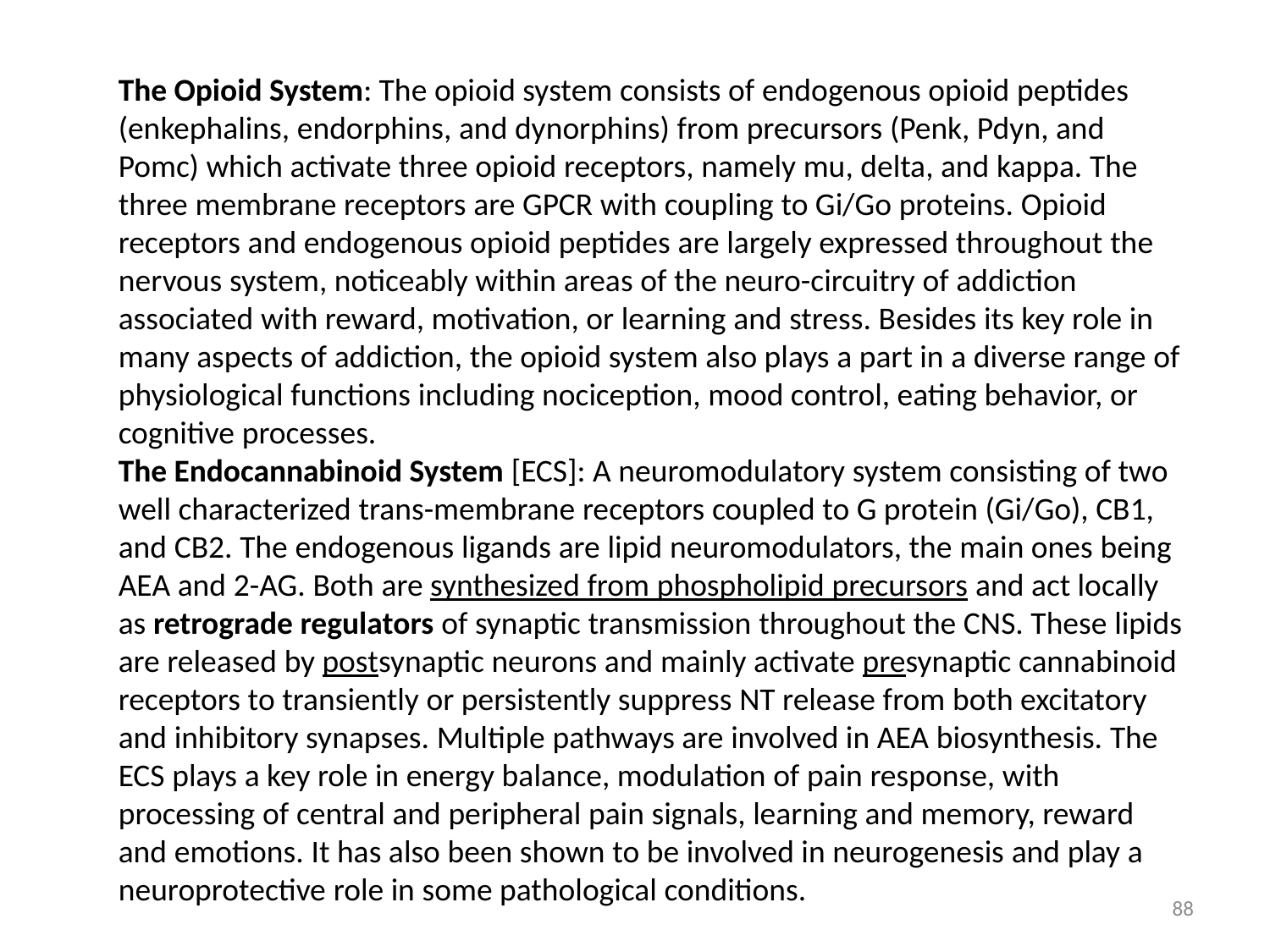

The Opioid System: The opioid system consists of endogenous opioid peptides (enkephalins, endorphins, and dynorphins) from precursors (Penk, Pdyn, and Pomc) which activate three opioid receptors, namely mu, delta, and kappa. The three membrane receptors are GPCR with coupling to Gi/Go proteins. Opioid receptors and endogenous opioid peptides are largely expressed throughout the nervous system, noticeably within areas of the neuro-circuitry of addiction associated with reward, motivation, or learning and stress. Besides its key role in many aspects of addiction, the opioid system also plays a part in a diverse range of physiological functions including nociception, mood control, eating behavior, or cognitive processes.
The Endocannabinoid System [ECS]: A neuromodulatory system consisting of two well characterized trans-membrane receptors coupled to G protein (Gi/Go), CB1, and CB2. The endogenous ligands are lipid neuromodulators, the main ones being AEA and 2-AG. Both are synthesized from phospholipid precursors and act locally as retrograde regulators of synaptic transmission throughout the CNS. These lipids are released by postsynaptic neurons and mainly activate presynaptic cannabinoid receptors to transiently or persistently suppress NT release from both excitatory and inhibitory synapses. Multiple pathways are involved in AEA biosynthesis. The ECS plays a key role in energy balance, modulation of pain response, with processing of central and peripheral pain signals, learning and memory, reward and emotions. It has also been shown to be involved in neurogenesis and play a neuroprotective role in some pathological conditions.
88